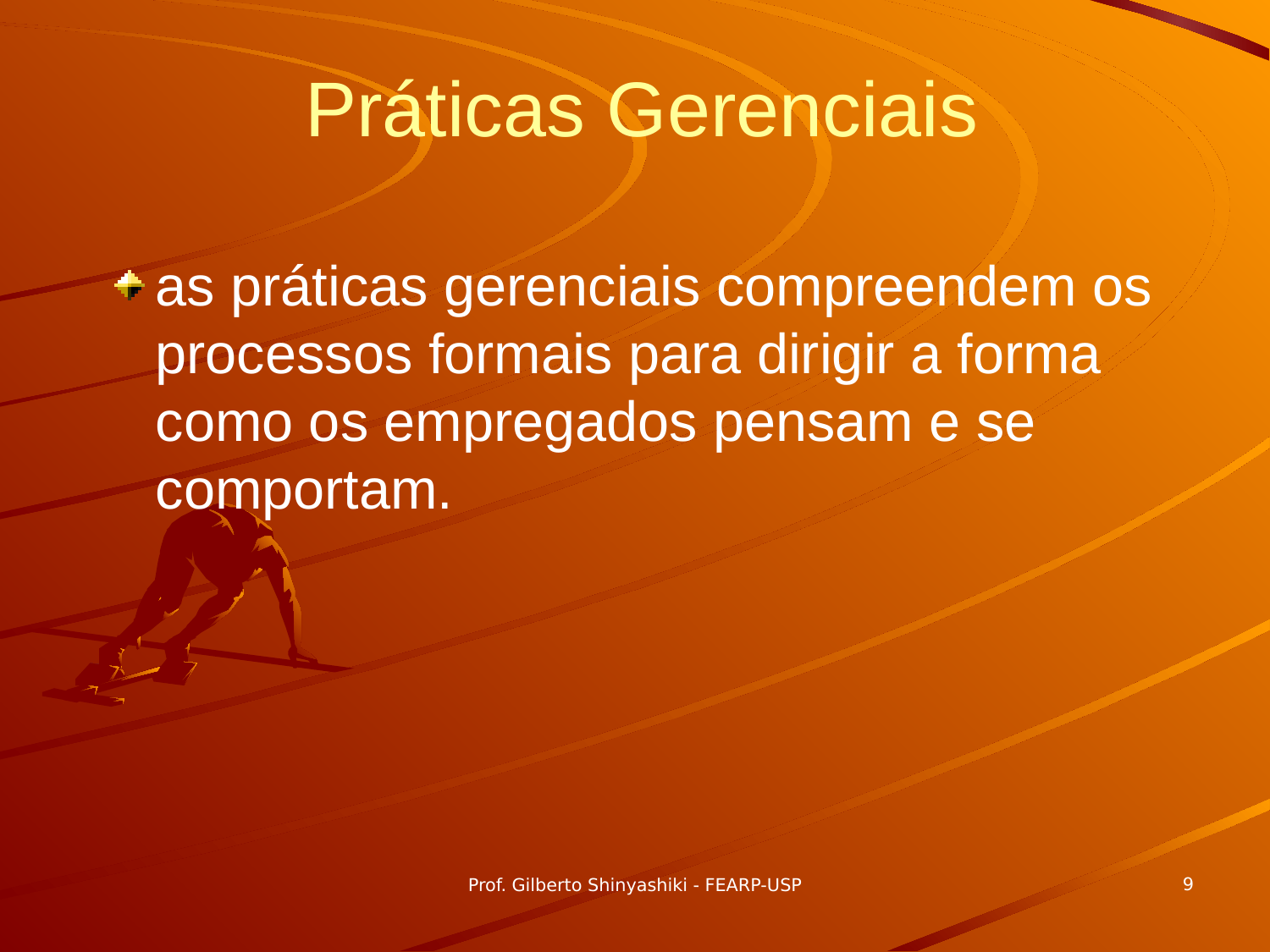

# Práticas Gerenciais
as práticas gerenciais compreendem os processos formais para dirigir a forma como os empregados pensam e se comportam.
9
Prof. Gilberto Shinyashiki - FEARP-USP